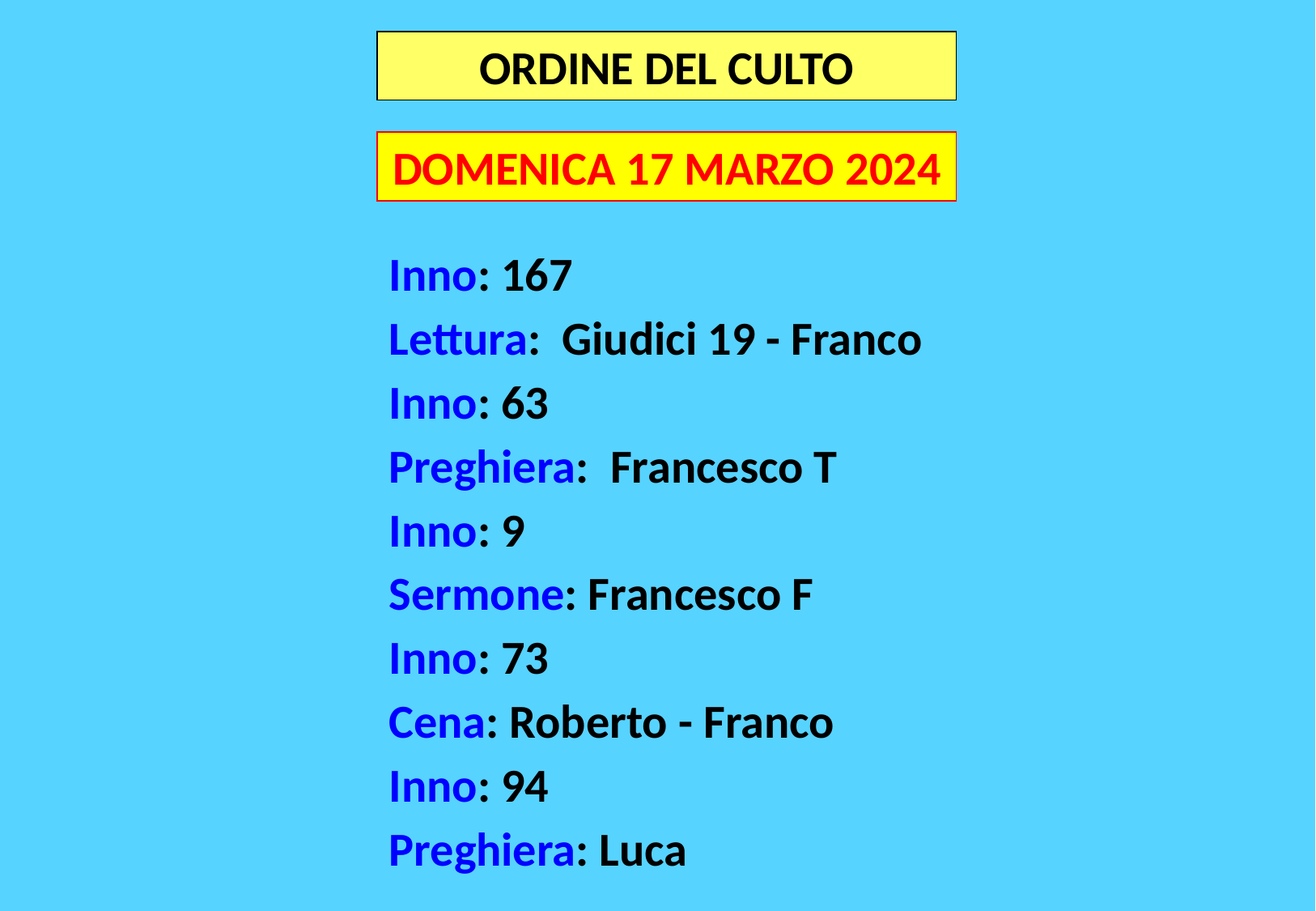

ORDINE DEL CULTO
DOMENICA 17 MARZO 2024
Inno: 167
Lettura:  Giudici 19 - Franco
Inno: 63
Preghiera:  Francesco T
Inno: 9
Sermone: Francesco F
Inno: 73
Cena: Roberto - Franco
Inno: 94
Preghiera: Luca